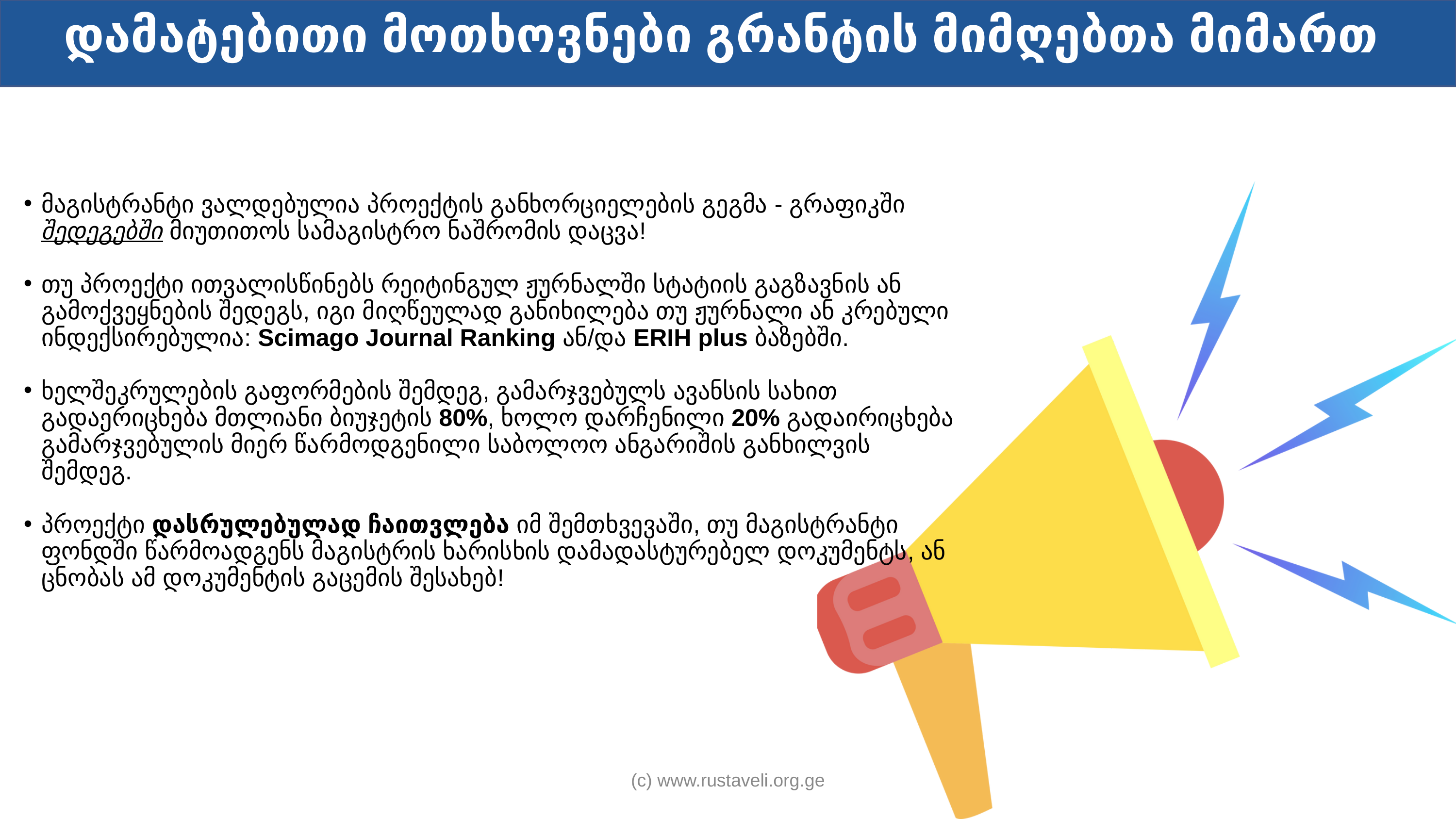

დამატებითი მოთხოვნები გრანტის მიმღებთა მიმართ

მაგისტრანტი ვალდებულია პროექტის განხორციელების გეგმა - გრაფიკში შედეგებში მიუთითოს სამაგისტრო ნაშრომის დაცვა!

თუ პროექტი ითვალისწინებს რეიტინგულ ჟურნალში სტატიის გაგზავნის ან გამოქვეყნების შედეგს, იგი მიღწეულად განიხილება თუ ჟურნალი ან კრებული ინდექსირებულია: Scimago Journal Ranking ან/და ERIH plus ბაზებში.

ხელშეკრულების გაფორმების შემდეგ, გამარჯვებულს ავანსის სახით გადაერიცხება მთლიანი ბიუჯეტის 80%, ხოლო დარჩენილი 20% გადაირიცხება გამარჯვებულის მიერ წარმოდგენილი საბოლოო ანგარიშის განხილვის შემდეგ.

პროექტი დასრულებულად ჩაითვლება იმ შემთხვევაში, თუ მაგისტრანტი ფონდში წარმოადგენს მაგისტრის ხარისხის დამადასტურებელ დოკუმენტს, ან ცნობას ამ დოკუმენტის გაცემის შესახებ!

(c) www.rustaveli.org.ge